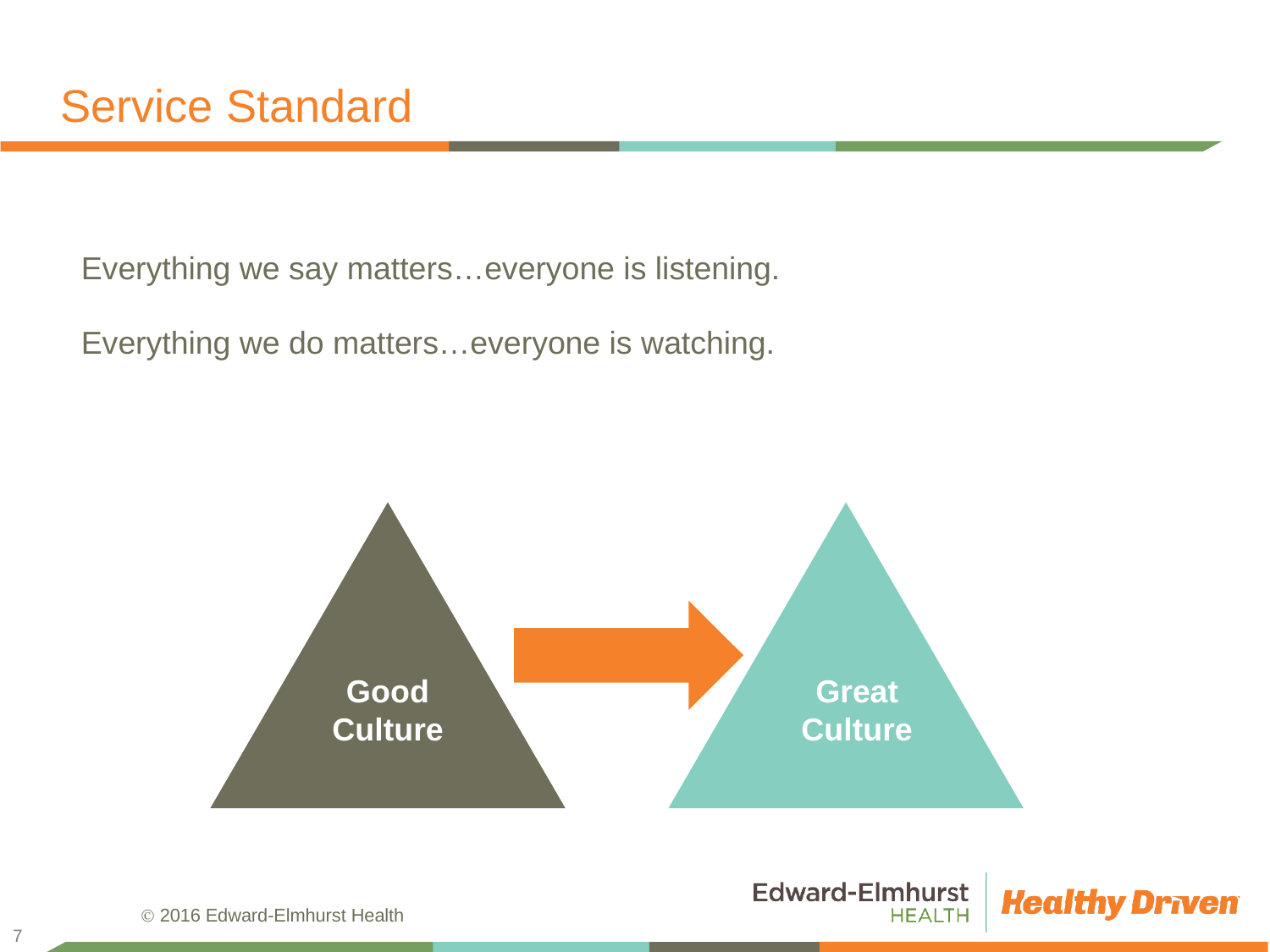

# Service Standard
Everything we say matters…everyone is listening.
Everything we do matters…everyone is watching.

Good Culture
Great Culture
7